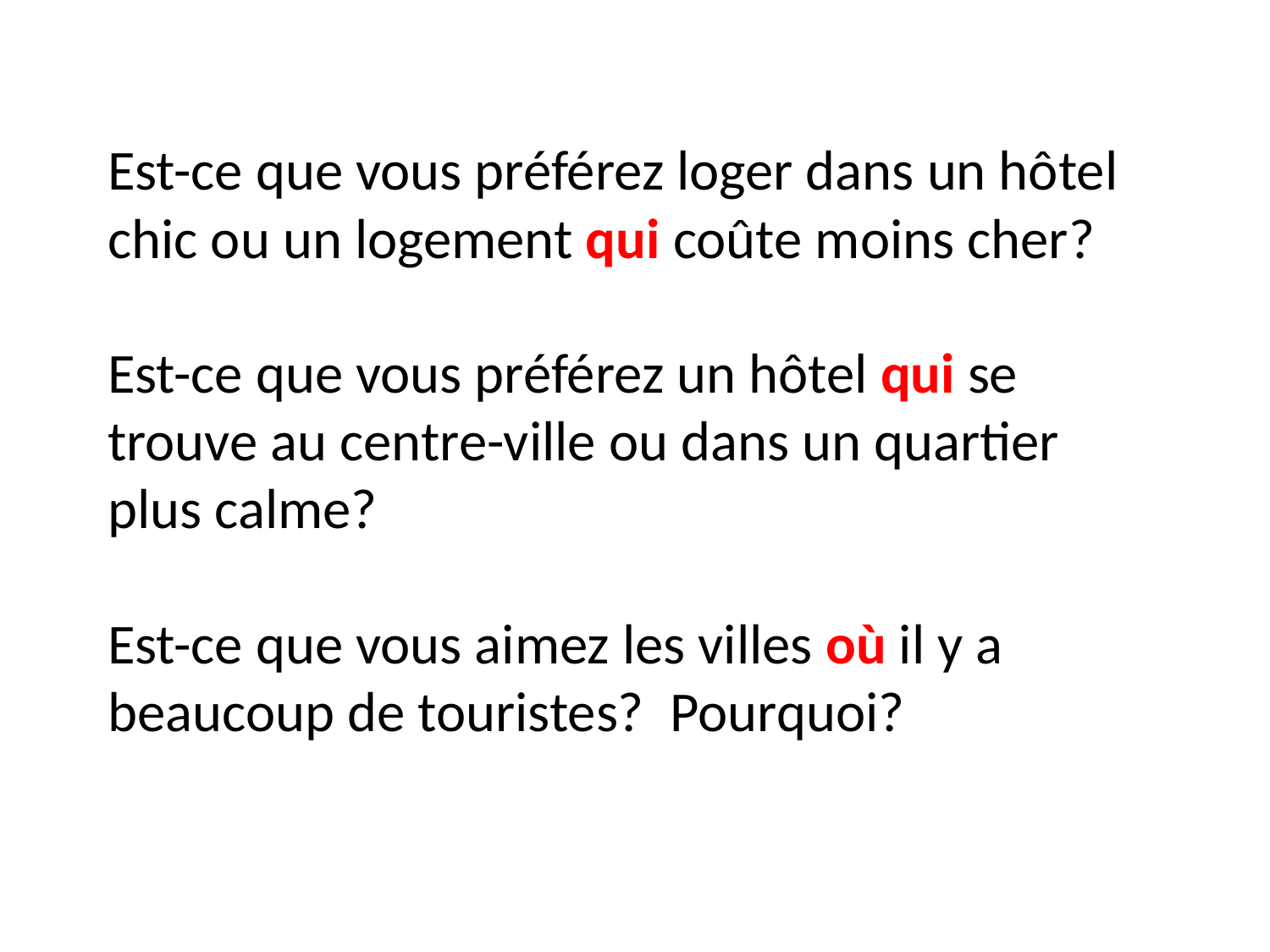

Est-ce que vous préférez loger dans un hôtel chic ou un logement qui coûte moins cher?

Est-ce que vous préférez un hôtel qui se trouve au centre-ville ou dans un quartier plus calme?

Est-ce que vous aimez les villes où il y a beaucoup de touristes?  Pourquoi?